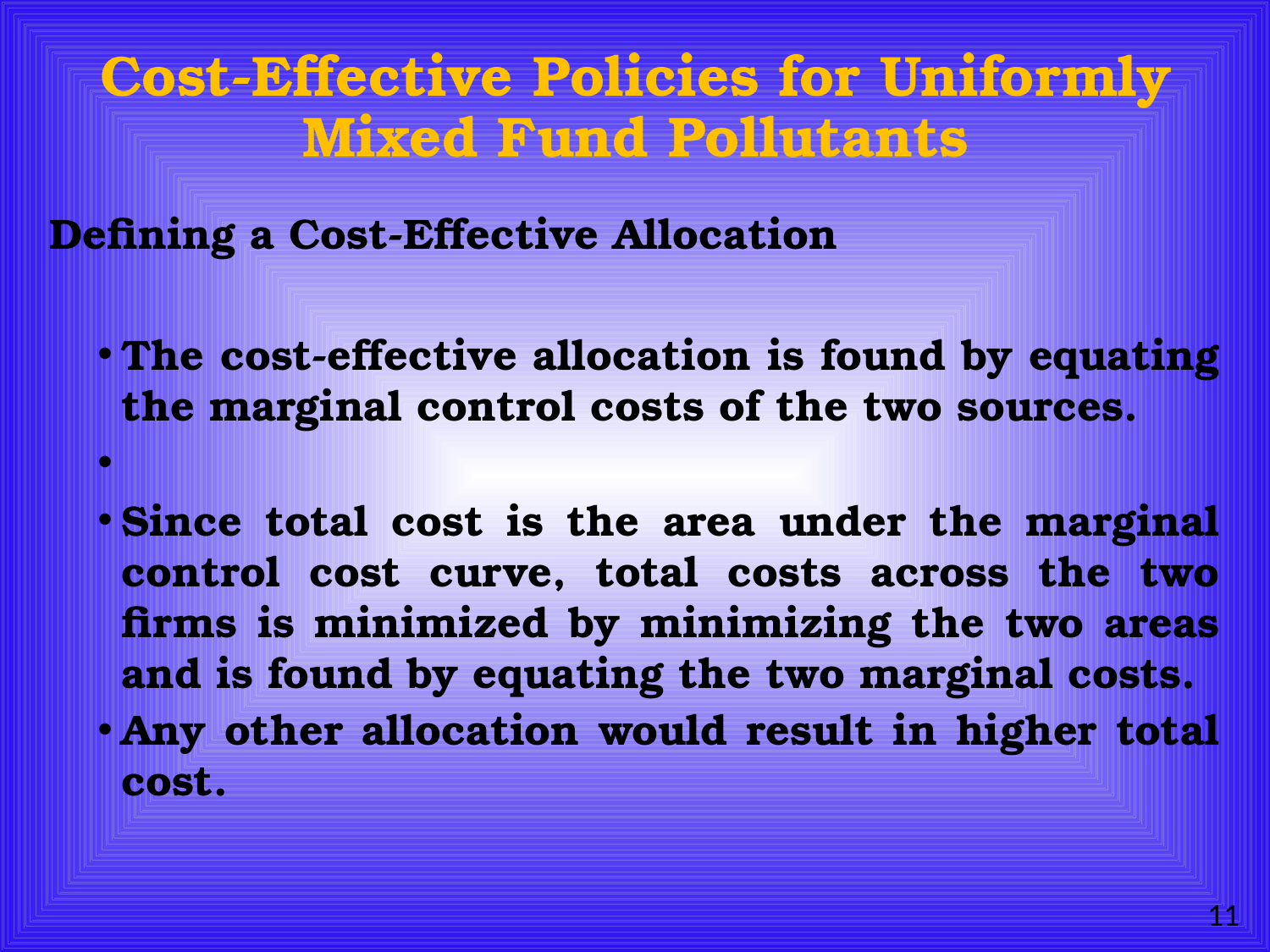

# Cost-Effective Policies for Uniformly Mixed Fund Pollutants
Defining a Cost-Effective Allocation

The cost-effective allocation is found by equating the marginal control costs of the two sources.

Since total cost is the area under the marginal control cost curve, total costs across the two firms is minimized by minimizing the two areas and is found by equating the two marginal costs.
Any other allocation would result in higher total cost.